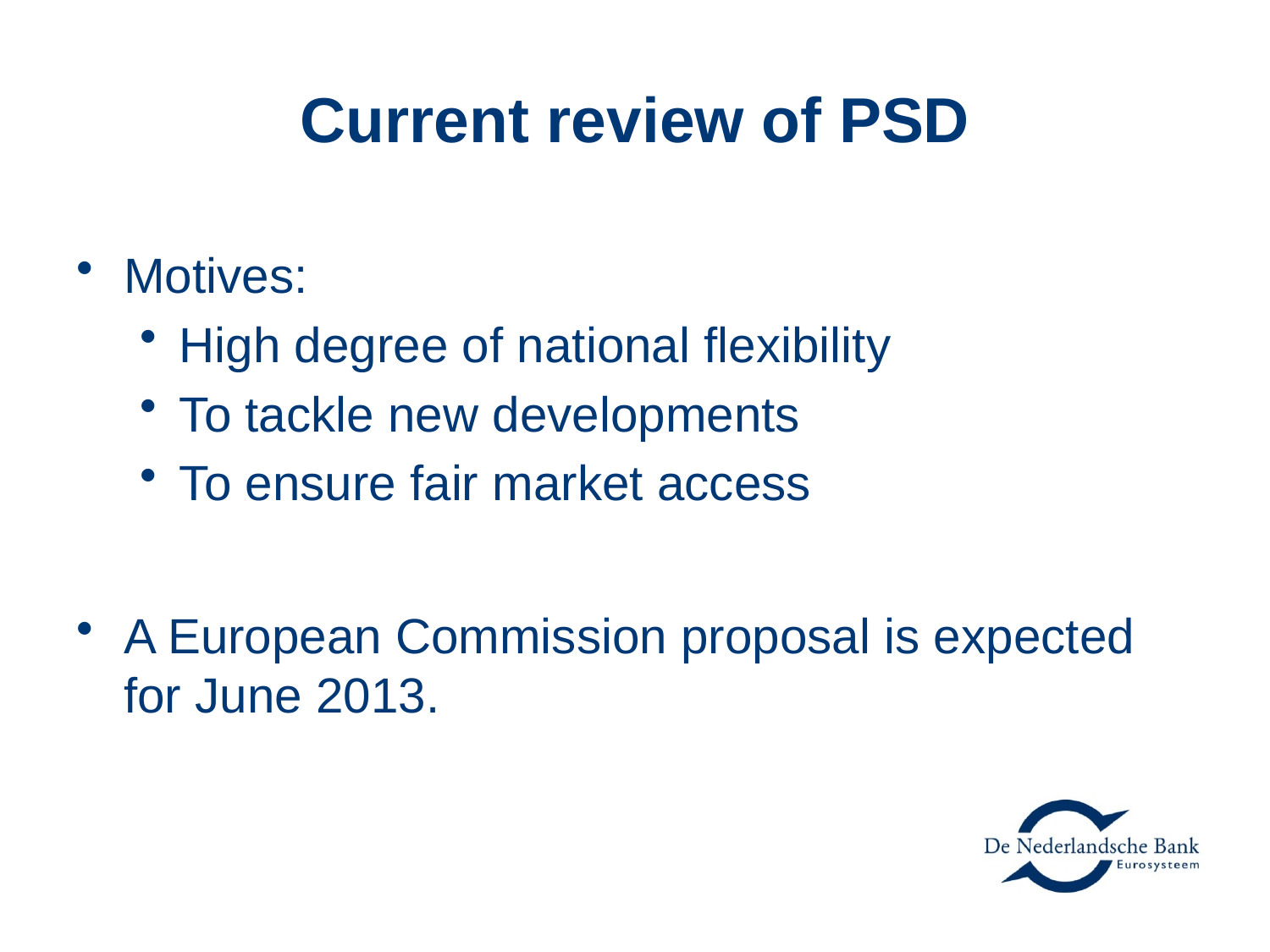

# Current review of PSD
Motives:
High degree of national flexibility
To tackle new developments
To ensure fair market access

A European Commission proposal is expected for June 2013.